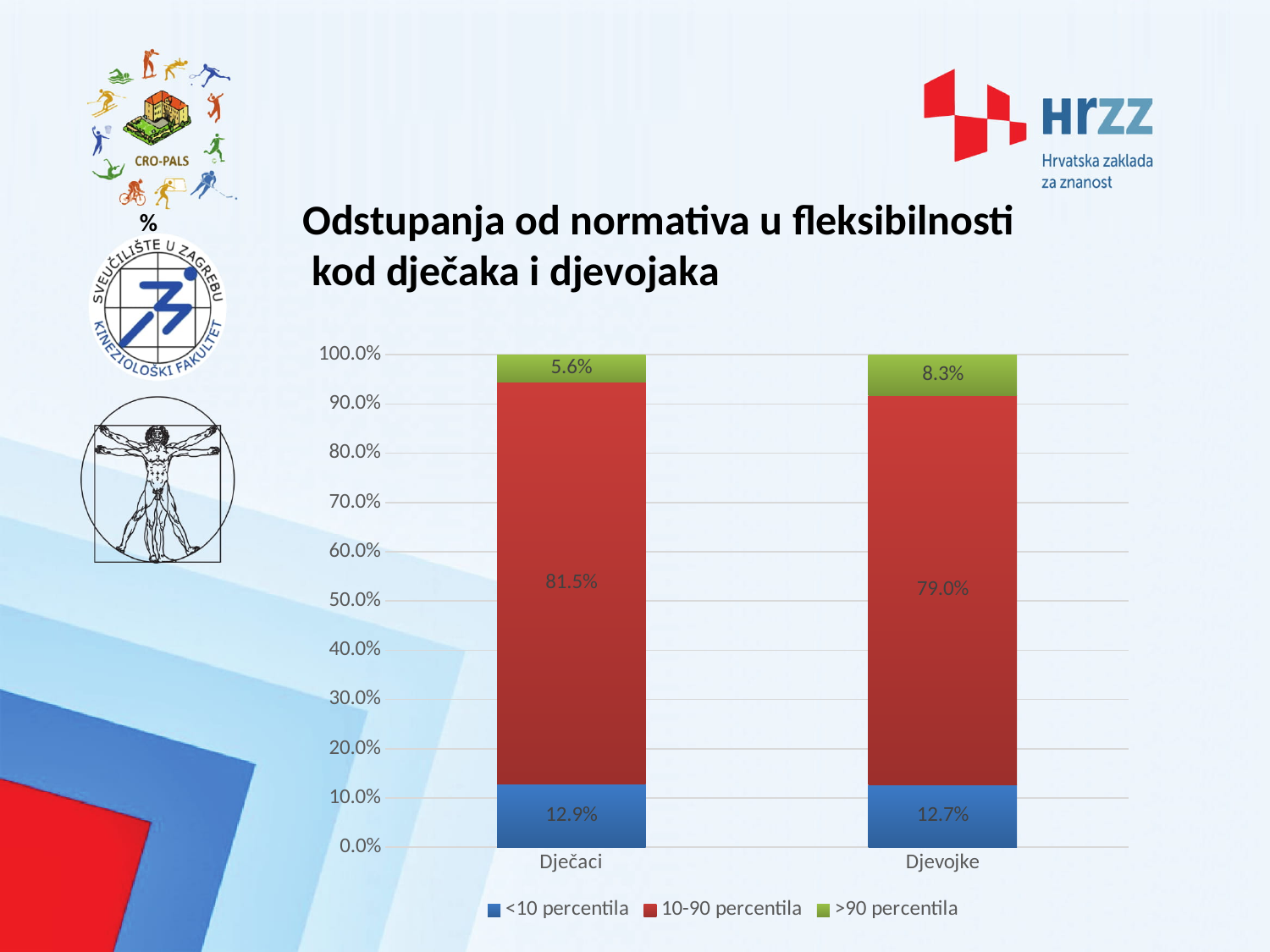

Odstupanja od normativa u fleksibilnosti
 kod dječaka i djevojaka
%

### Chart

| Category | <10 percentila | 10-90 percentila | >90 percentila |
|---|---|---|---|
| Dječaci | 0.12871287128712872 | 0.8151815181518152 | 0.056105610561056105 |
| Djevojke | 0.12738853503184713 | 0.7898089171974523 | 0.08280254777070063 |